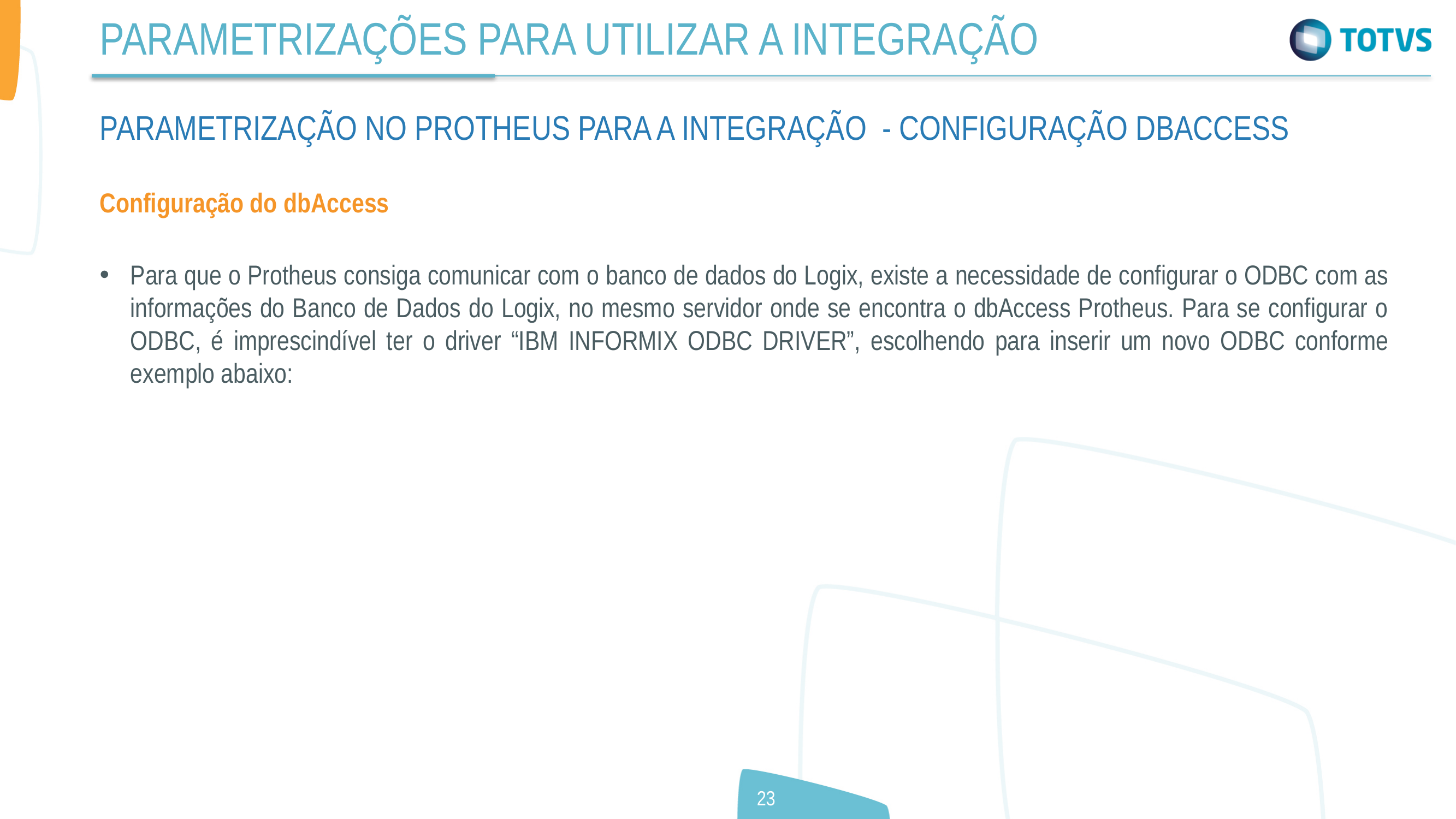

PARAMETRIZAÇÕES PARA UTILIZAR A INTEGRAÇÃO
PARAMETRIZAÇÃO NO PROTHEUS PARA A INTEGRAÇÃO  - CONFIGURAÇÃO DBACCESS

Configuração do dbAccess

Para que o Protheus consiga comunicar com o banco de dados do Logix, existe a necessidade de configurar o ODBC com as informações do Banco de Dados do Logix, no mesmo servidor onde se encontra o dbAccess Protheus. Para se configurar o ODBC, é imprescindível ter o driver “IBM INFORMIX ODBC DRIVER”, escolhendo para inserir um novo ODBC conforme exemplo abaixo: